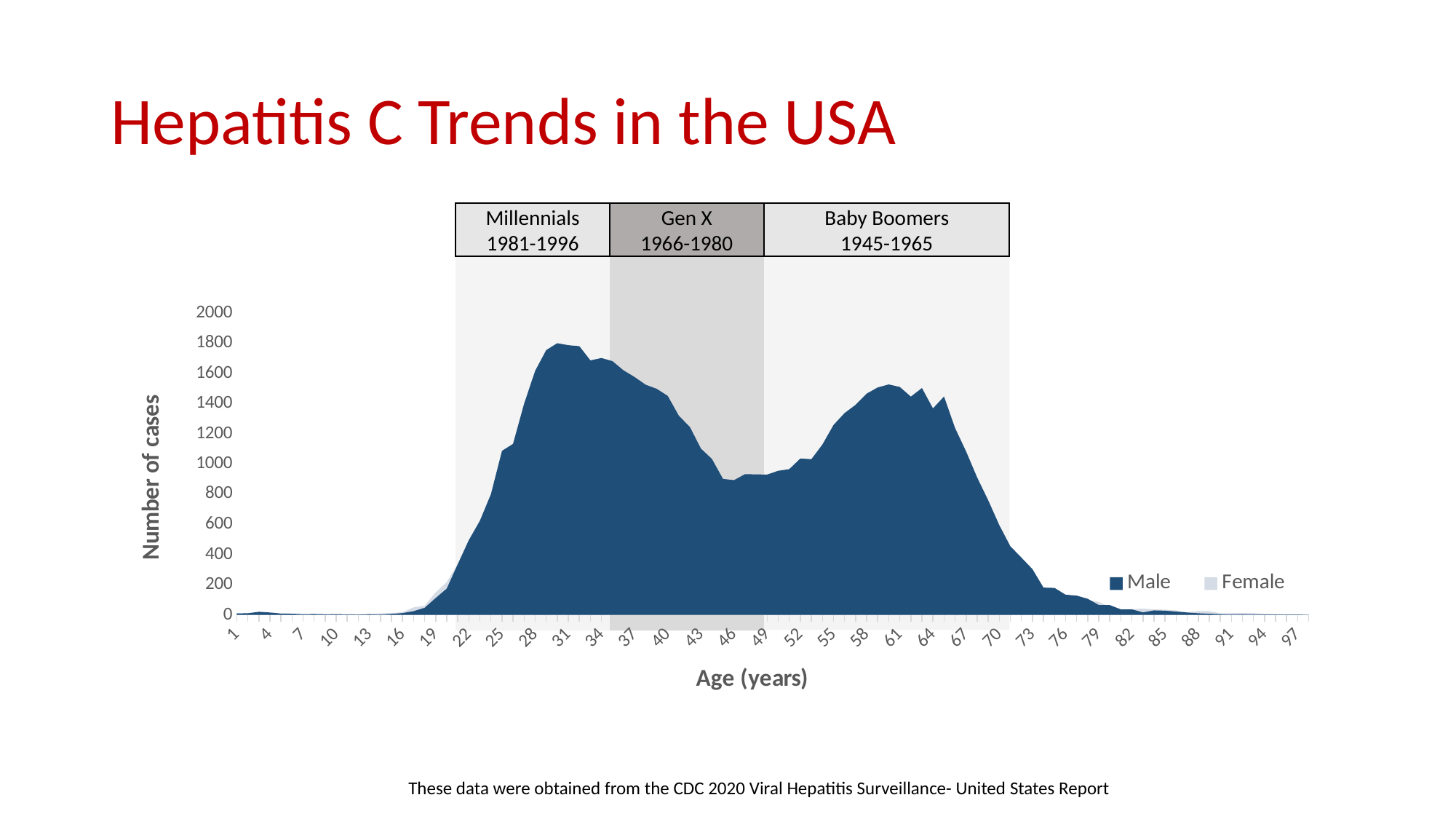

# Hepatitis C Trends in the USA
Millennials
1981-1996
Gen X
1966-1980
Baby Boomers
1945-1965

### Chart

| Category | Male | Female |
|---|---|---|

These data were obtained from the CDC 2020 Viral Hepatitis Surveillance- United States Report